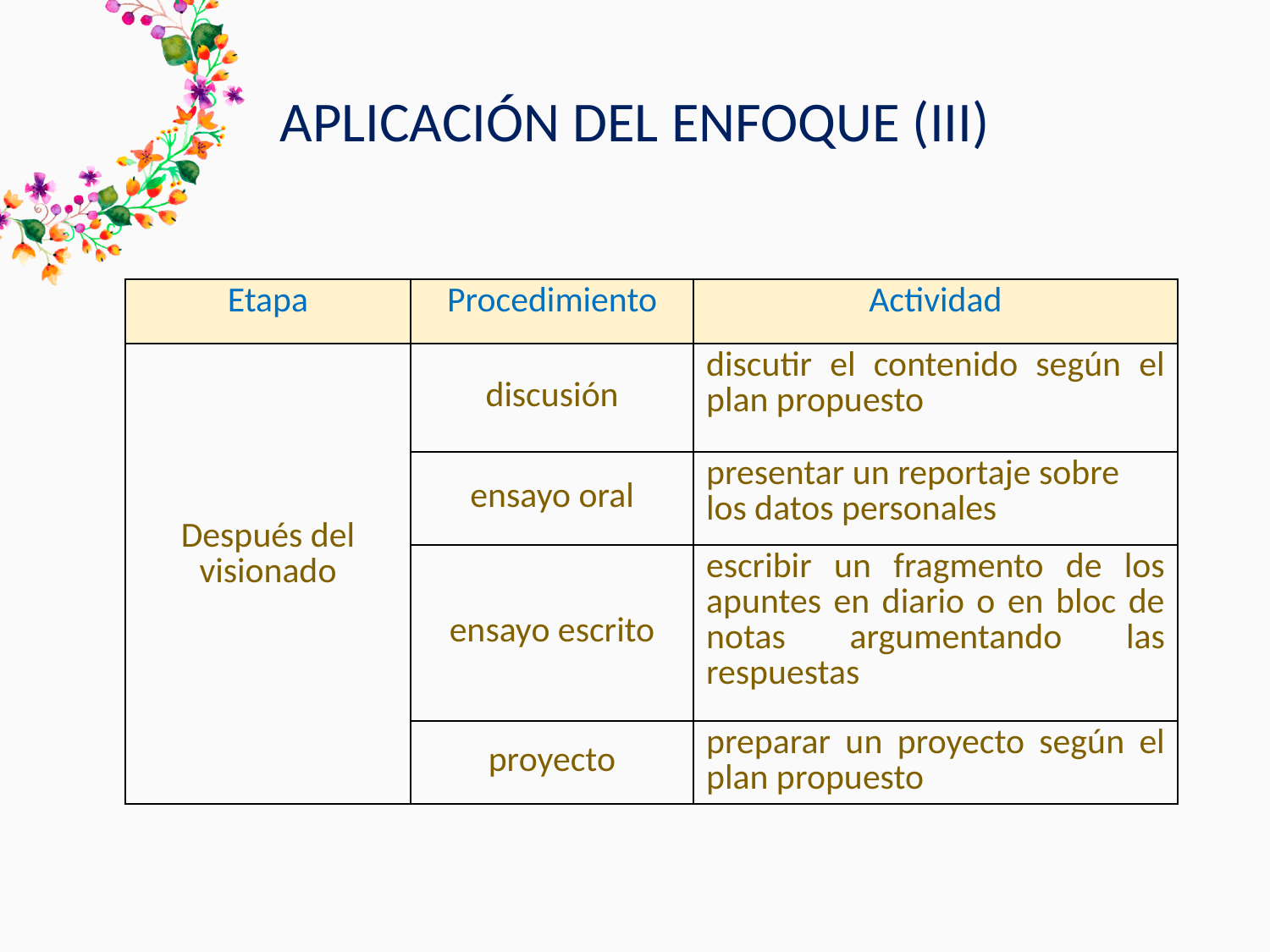

# APLICACIÓN DEL ENFOQUE (III)
| Etapa | Procedimiento | Actividad |
| --- | --- | --- |
| Después del visionado | discusión | discutir el contenido según el plan propuesto |
|  | ensayo oral | presentar un reportaje sobre los datos personales |
|  | ensayo escrito | escribir un fragmento de los apuntes en diario o en bloc de notas argumentando las respuestas |
|  | proyecto | preparar un proyecto según el plan propuesto |